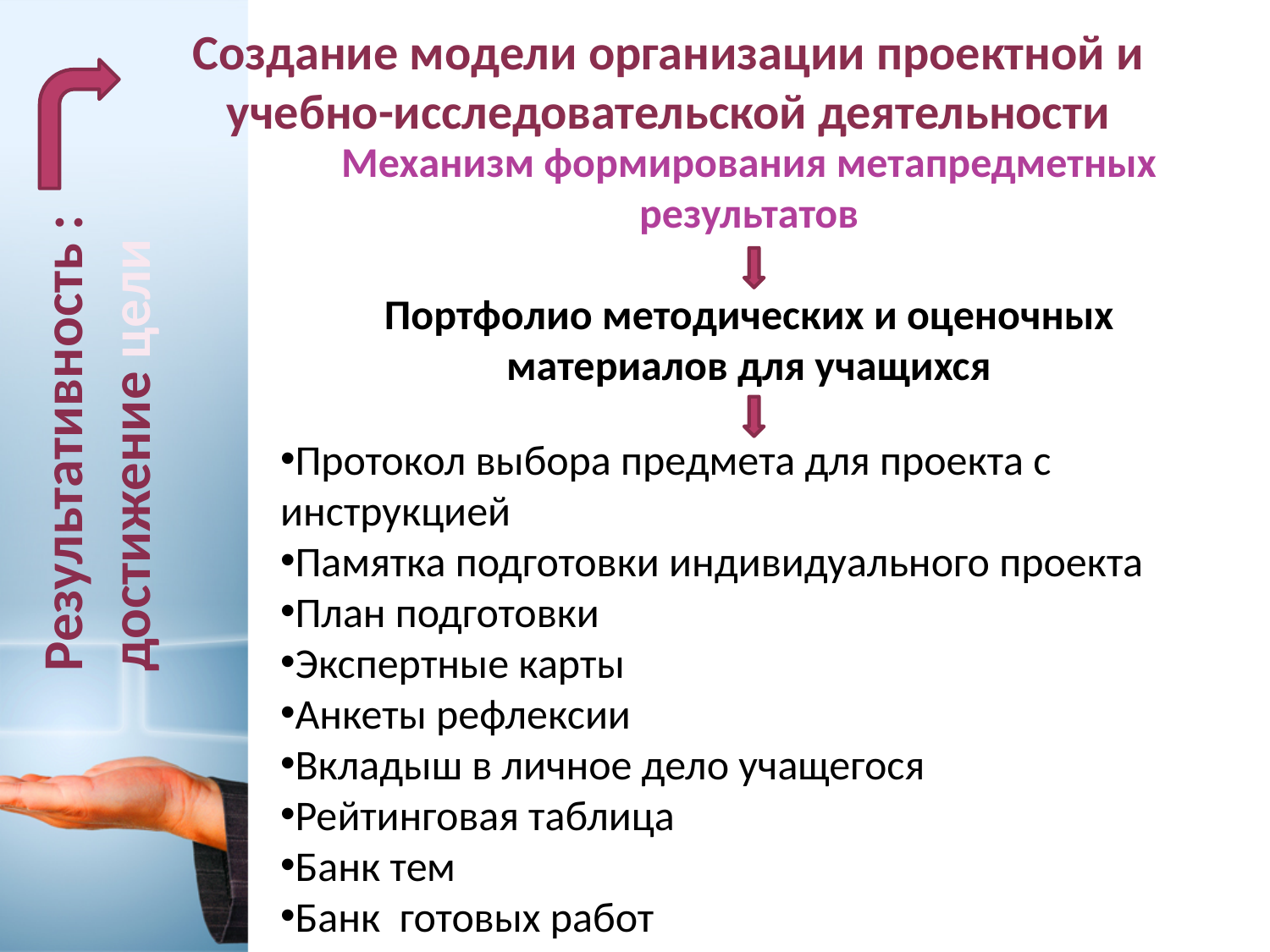

# Создание модели организации проектной и учебно-исследовательской деятельности

Механизм формирования метапредметных результатов

Портфолио методических и оценочных материалов для учащихся

Результативность : достижение цели

Протокол выбора предмета для проекта с инструкцией
Памятка подготовки индивидуального проекта
План подготовки
Экспертные карты
Анкеты рефлексии
Вкладыш в личное дело учащегося
Рейтинговая таблица
Банк тем
Банк  готовых работ